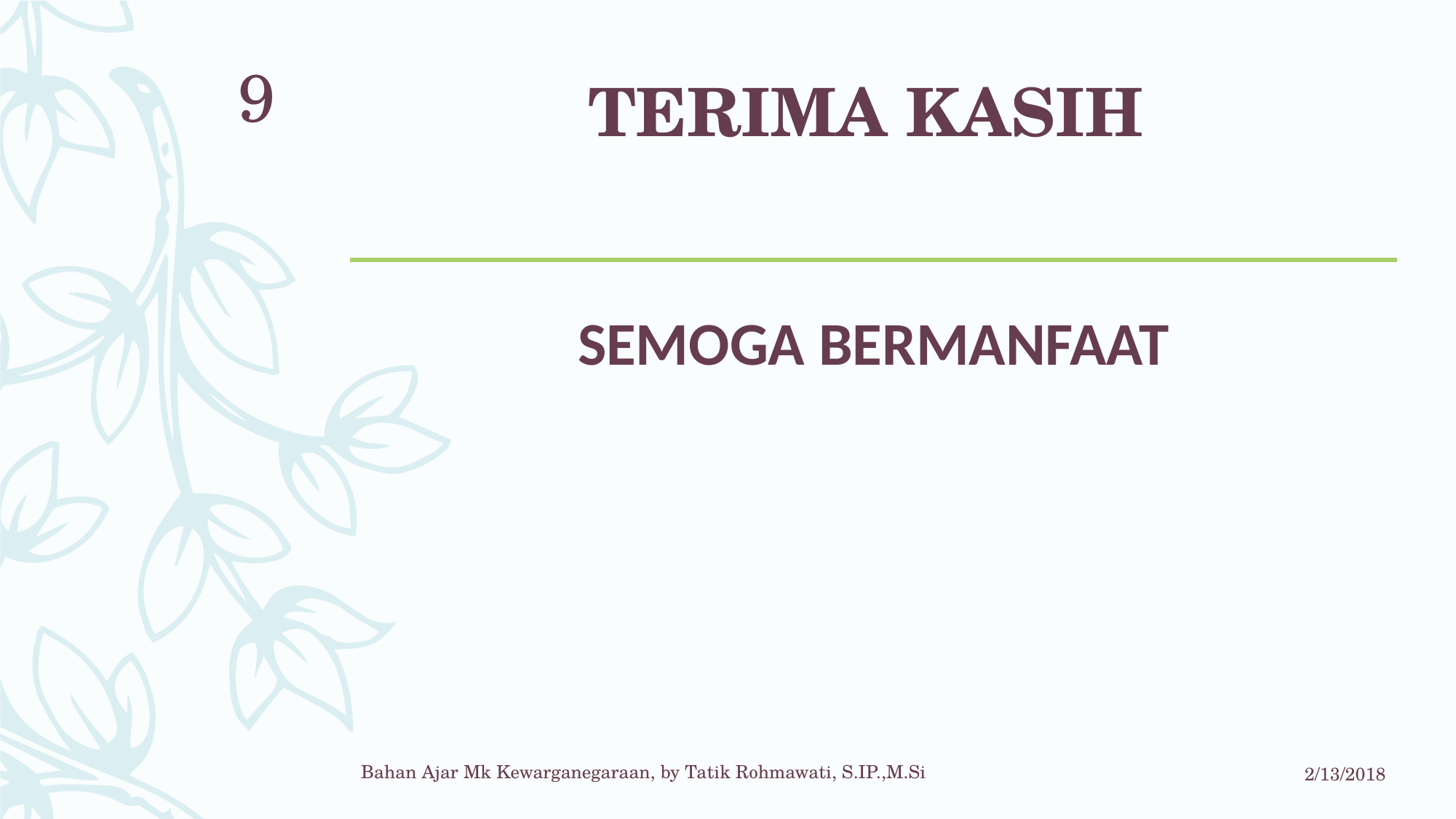

# TERIMA KASIH
9
SEMOGA BERMANFAAT
Bahan Ajar Mk Kewarganegaraan, by Tatik Rohmawati, S.IP.,M.Si
2/13/2018